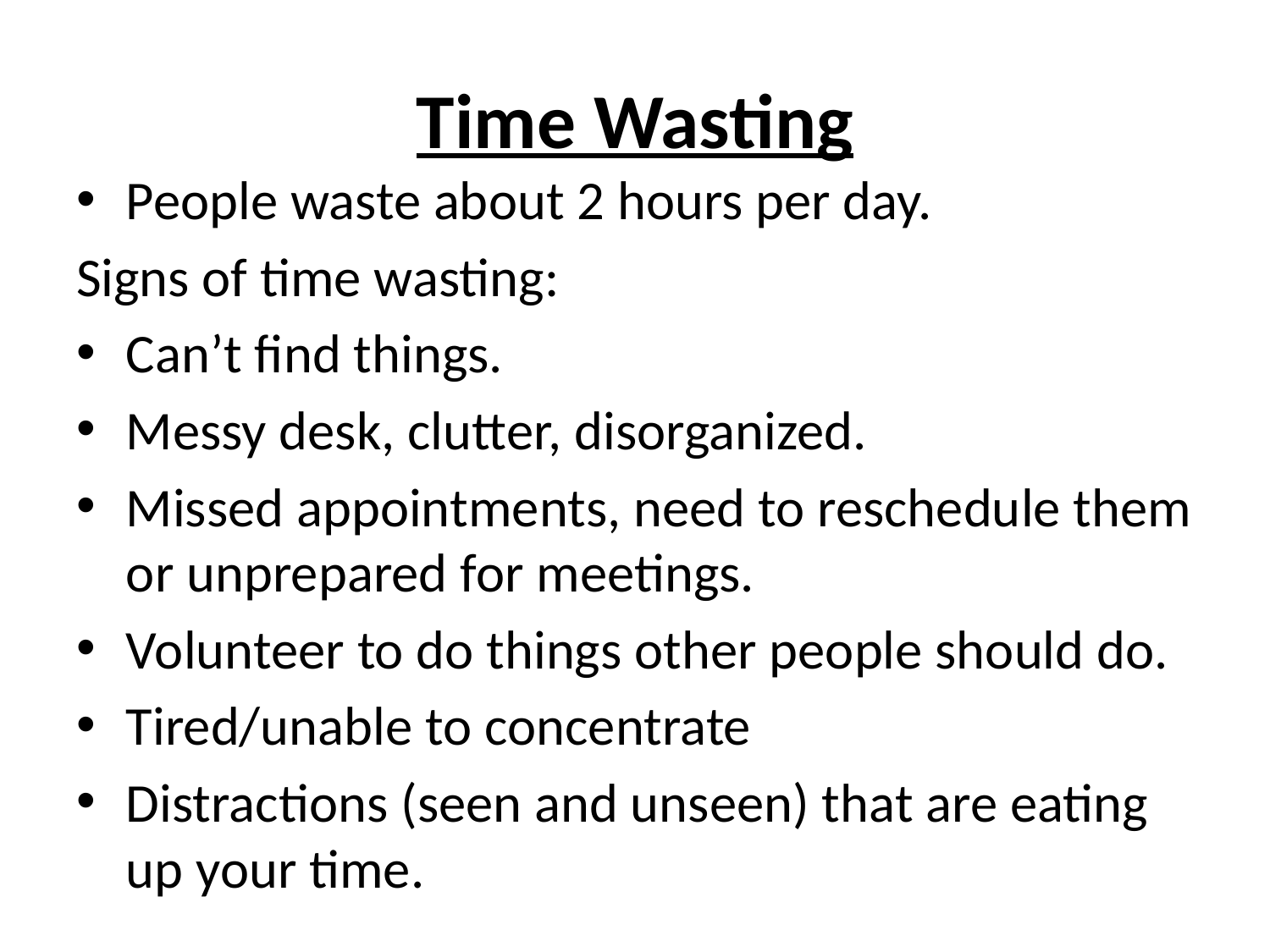

# Time Wasting
People waste about 2 hours per day.
Signs of time wasting:
Can’t find things.
Messy desk, clutter, disorganized.
Missed appointments, need to reschedule them or unprepared for meetings.
Volunteer to do things other people should do.
Tired/unable to concentrate
Distractions (seen and unseen) that are eating up your time.